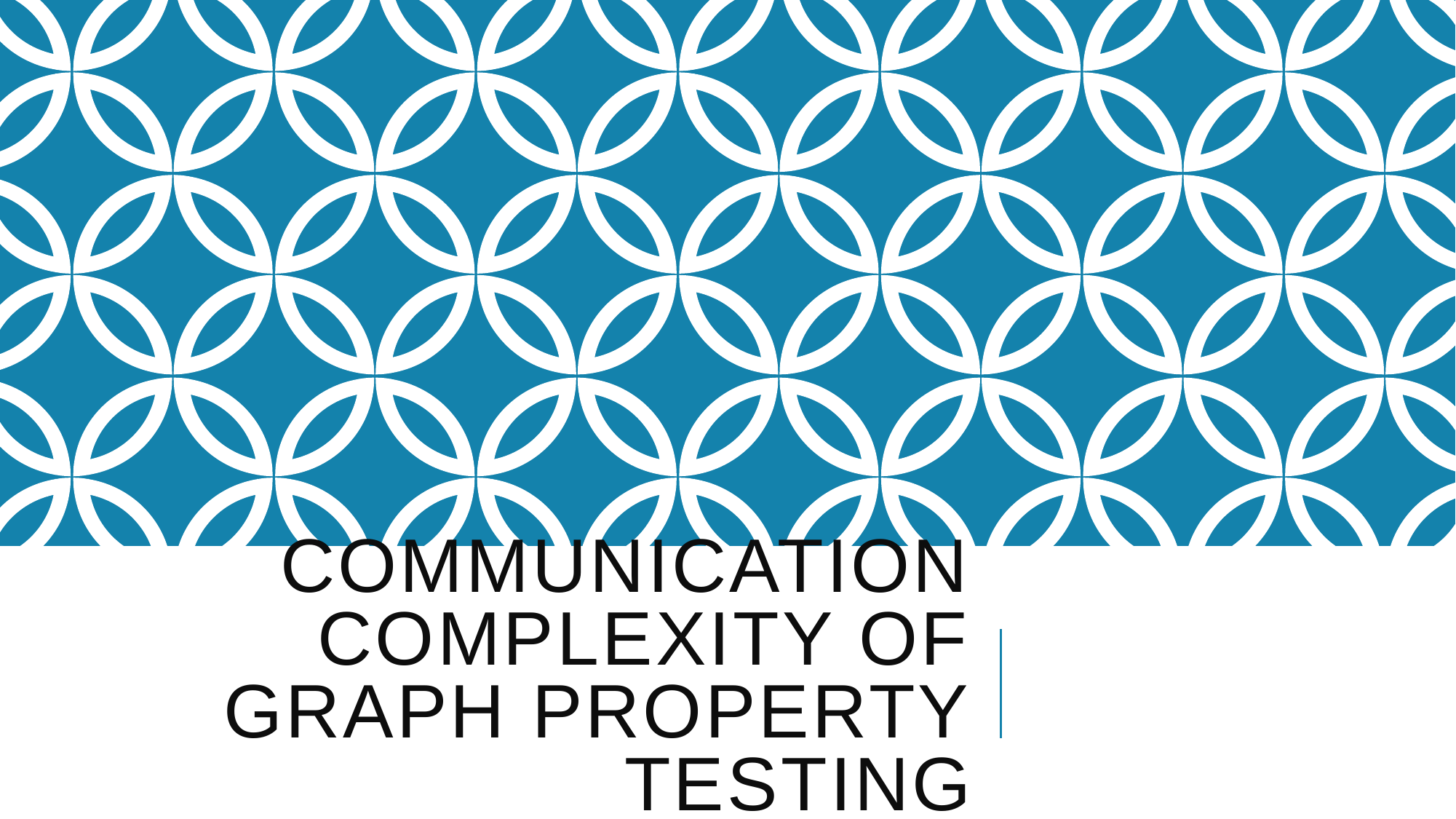

# Communication Complexity of Graph Property Testing